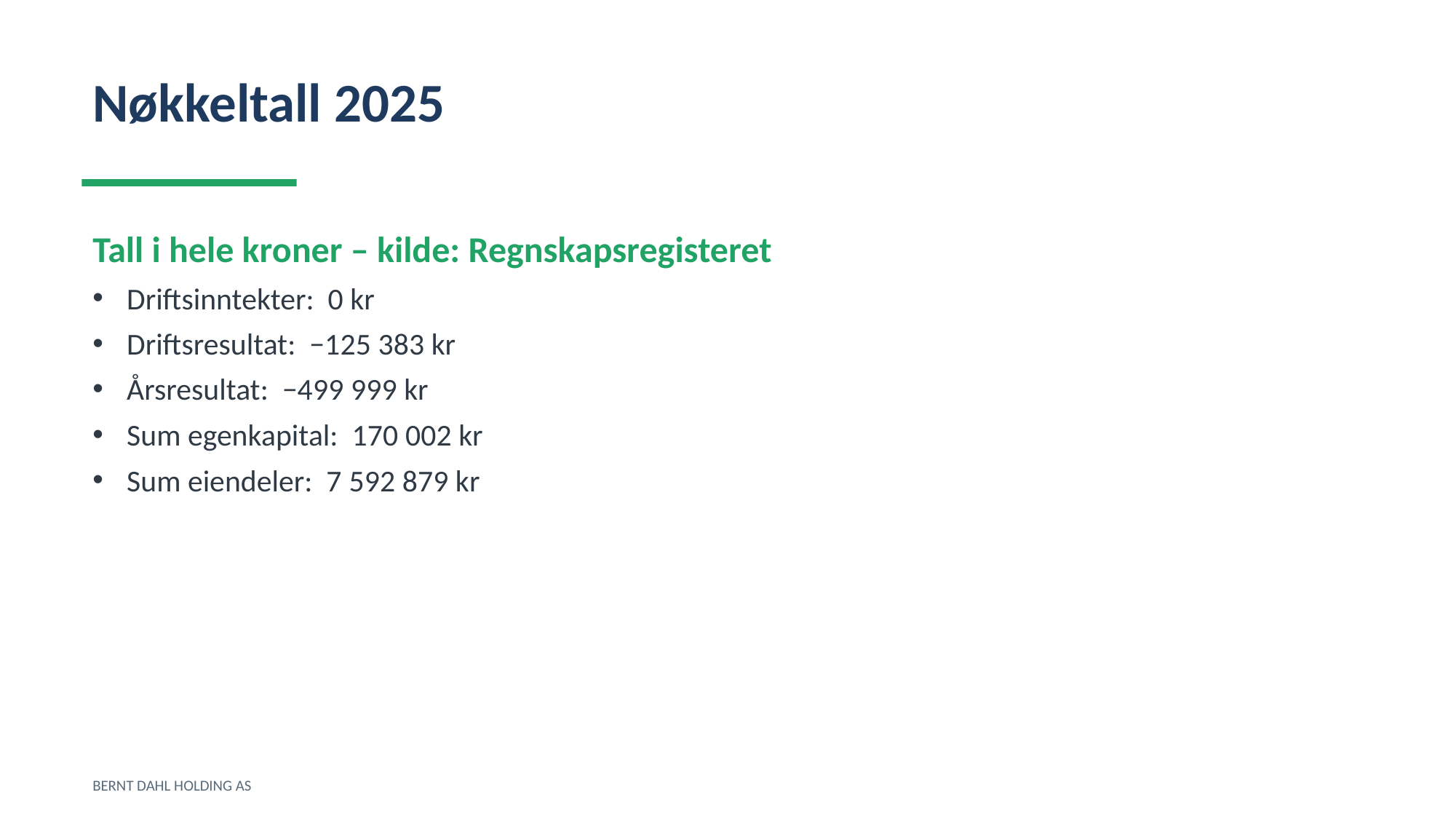

Nøkkeltall 2025

Tall i hele kroner – kilde: Regnskapsregisteret
Driftsinntekter:  0 kr
Driftsresultat:  −125 383 kr
Årsresultat:  −499 999 kr
Sum egenkapital:  170 002 kr
Sum eiendeler:  7 592 879 kr
BERNT DAHL HOLDING AS